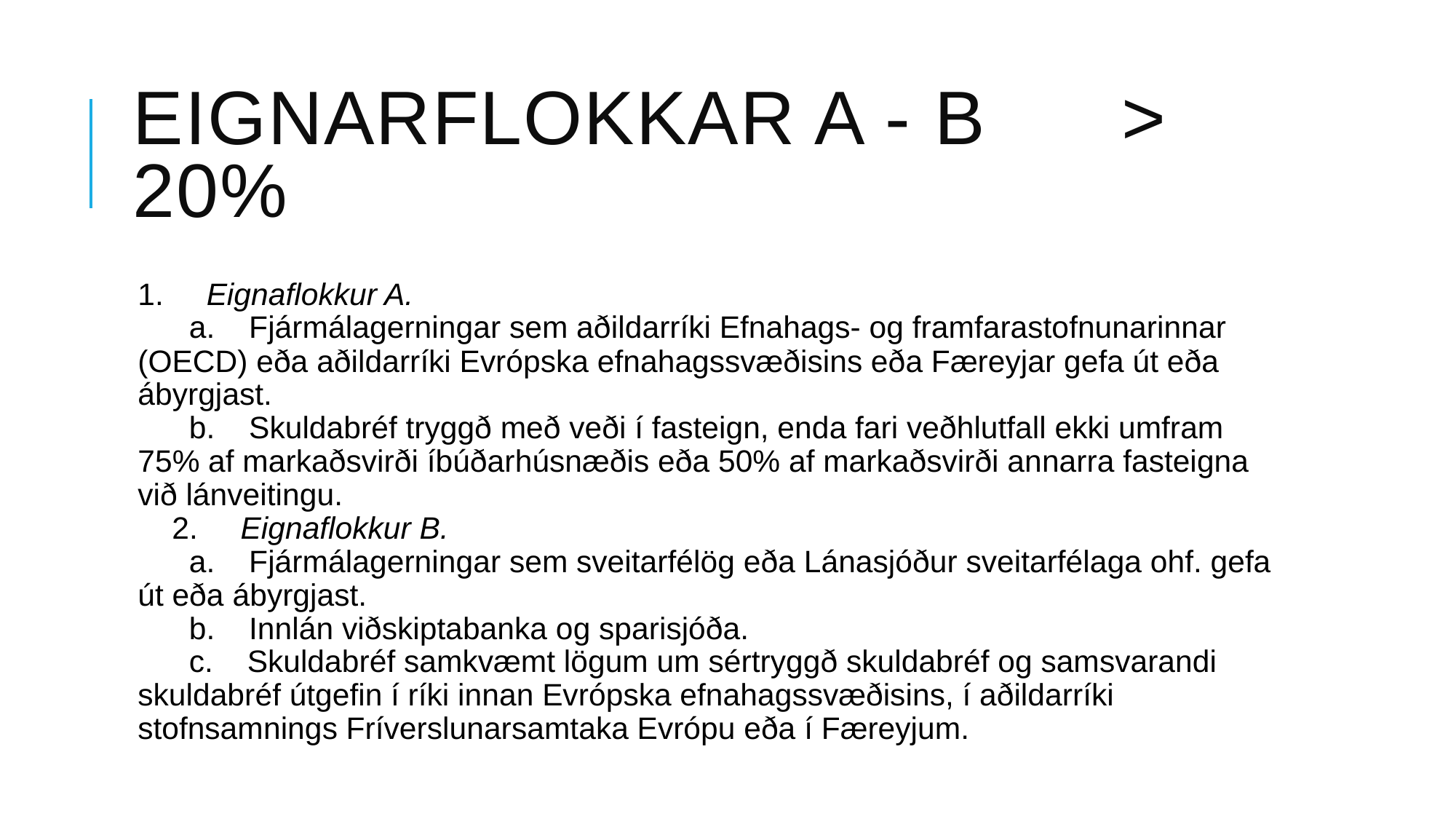

# Eignarflokkar A - B      > 20%
1.     Eignaflokkur A. 
      a.    Fjármálagerningar sem aðildarríki Efnahags- og framfarastofnunarinnar (OECD) eða aðildarríki Evrópska efnahagssvæðisins eða Færeyjar gefa út eða ábyrgjast. 
      b.    Skuldabréf tryggð með veði í fasteign, enda fari veðhlutfall ekki umfram 75% af markaðsvirði íbúðarhúsnæðis eða 50% af markaðsvirði annarra fasteigna við lánveitingu. 
    2.     Eignaflokkur B. 
      a.    Fjármálagerningar sem sveitarfélög eða Lánasjóður sveitarfélaga ohf. gefa út eða ábyrgjast. 
      b.    Innlán við­skipta­banka og sparisjóða. 
      c.    Skuldabréf samkvæmt lögum um sértryggð skuldabréf og samsvarandi skuldabréf útgefin í ríki innan Evrópska efnahagssvæðisins, í aðildarríki stofnsamnings Fríverslunarsamtaka Evrópu eða í Færeyjum.